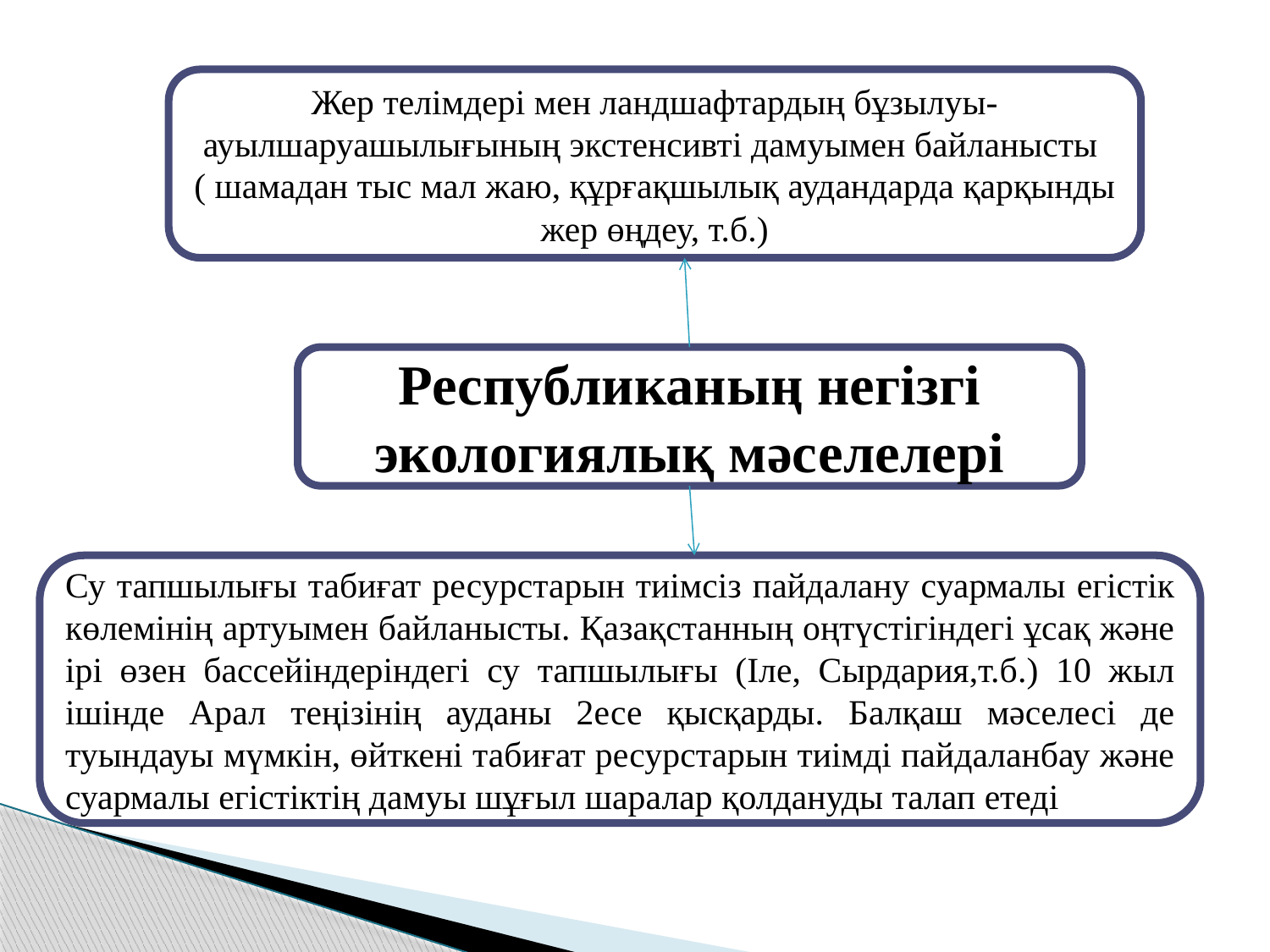

Жер телімдері мен ландшафтардың бұзылуы-ауылшаруашылығының экстенсивті дамуымен байланысты
( шамадан тыс мал жаю, құрғақшылық аудандарда қарқынды жер өңдеу, т.б.)
Республиканың негізгі экологиялық мәселелері
Су тапшылығы табиғат ресурстарын тиімсіз пайдалану суармалы егістік көлемінің артуымен байланысты. Қазақстанның оңтүстігіндегі ұсақ және ірі өзен бассейіндеріндегі су тапшылығы (Іле, Сырдария,т.б.) 10 жыл ішінде Арал теңізінің ауданы 2есе қысқарды. Балқаш мәселесі де туындауы мүмкін, өйткені табиғат ресурстарын тиімді пайдаланбау және суармалы егістіктің дамуы шұғыл шаралар қолдануды талап етеді